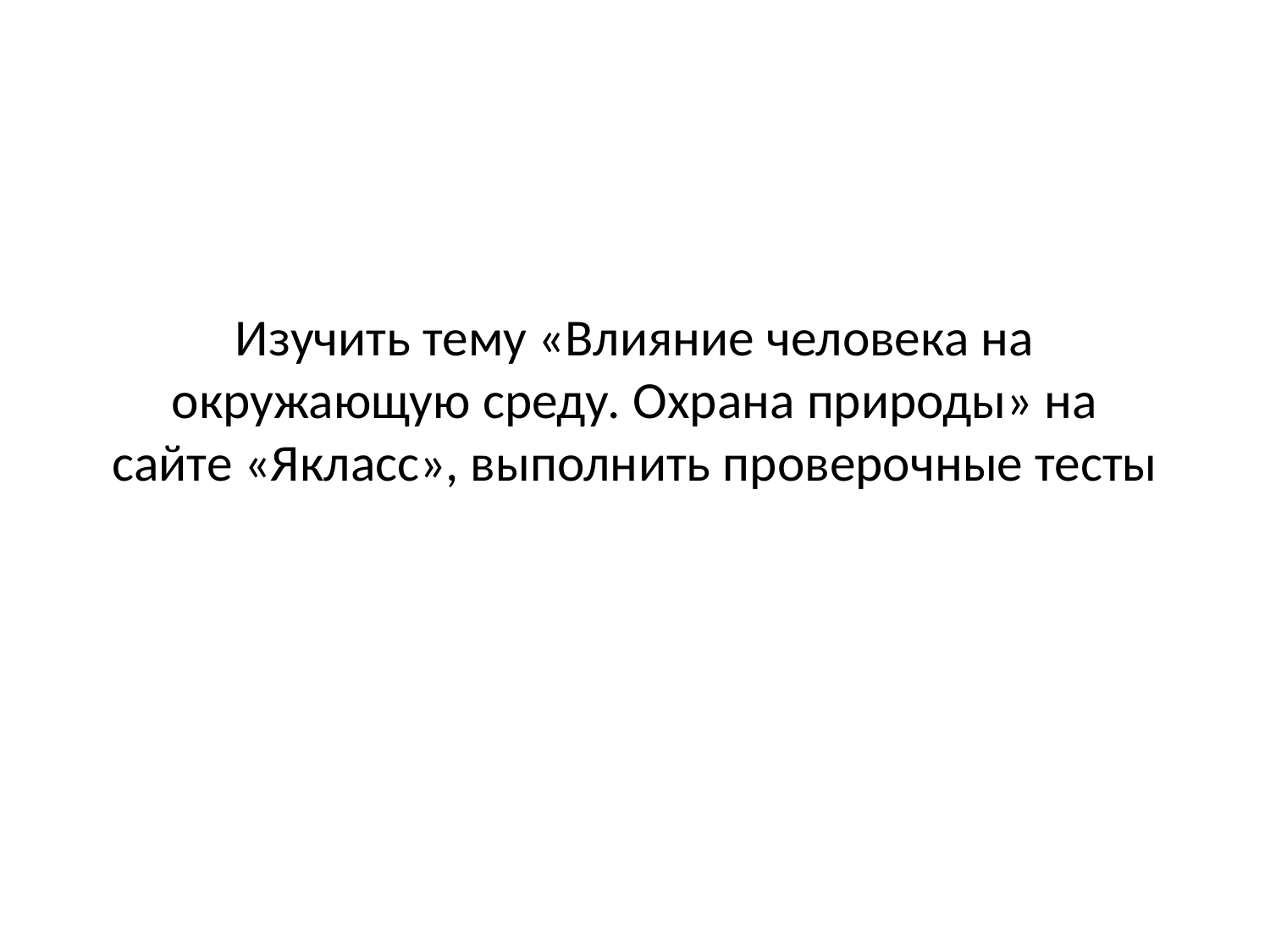

# Изучить тему «Влияние человека на окружающую среду. Охрана природы» на сайте «Якласс», выполнить проверочные тесты